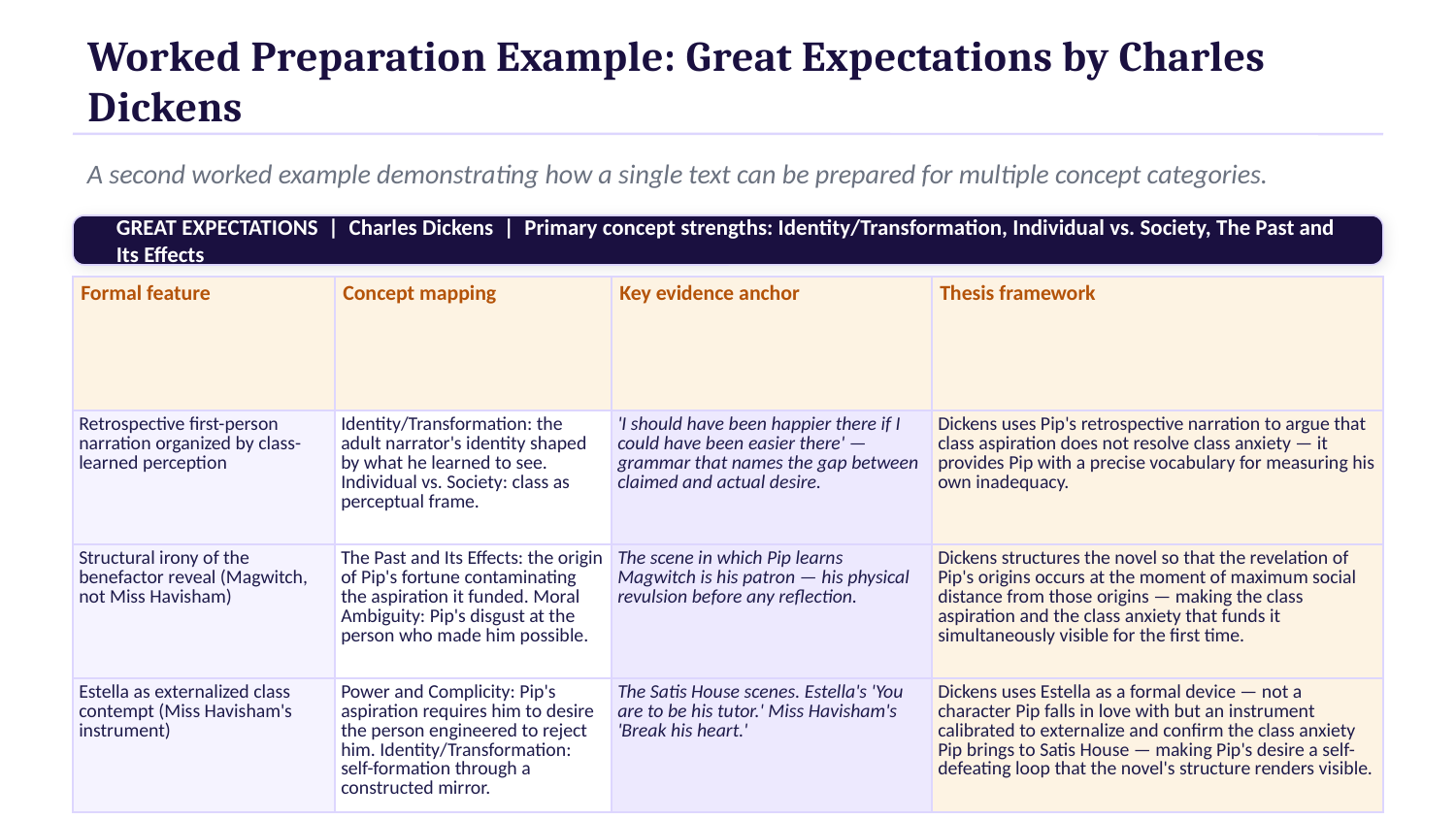

Worked Preparation Example: Great Expectations by Charles Dickens

A second worked example demonstrating how a single text can be prepared for multiple concept categories.

GREAT EXPECTATIONS  |  Charles Dickens  |  Primary concept strengths: Identity/Transformation, Individual vs. Society, The Past and Its Effects
| Formal feature | Concept mapping | Key evidence anchor | Thesis framework |
| --- | --- | --- | --- |
| Retrospective first-person narration organized by class-learned perception | Identity/Transformation: the adult narrator's identity shaped by what he learned to see. Individual vs. Society: class as perceptual frame. | 'I should have been happier there if I could have been easier there' — grammar that names the gap between claimed and actual desire. | Dickens uses Pip's retrospective narration to argue that class aspiration does not resolve class anxiety — it provides Pip with a precise vocabulary for measuring his own inadequacy. |
| Structural irony of the benefactor reveal (Magwitch, not Miss Havisham) | The Past and Its Effects: the origin of Pip's fortune contaminating the aspiration it funded. Moral Ambiguity: Pip's disgust at the person who made him possible. | The scene in which Pip learns Magwitch is his patron — his physical revulsion before any reflection. | Dickens structures the novel so that the revelation of Pip's origins occurs at the moment of maximum social distance from those origins — making the class aspiration and the class anxiety that funds it simultaneously visible for the first time. |
| Estella as externalized class contempt (Miss Havisham's instrument) | Power and Complicity: Pip's aspiration requires him to desire the person engineered to reject him. Identity/Transformation: self-formation through a constructed mirror. | The Satis House scenes. Estella's 'You are to be his tutor.' Miss Havisham's 'Break his heart.' | Dickens uses Estella as a formal device — not a character Pip falls in love with but an instrument calibrated to externalize and confirm the class anxiety Pip brings to Satis House — making Pip's desire a self-defeating loop that the novel's structure renders visible. |